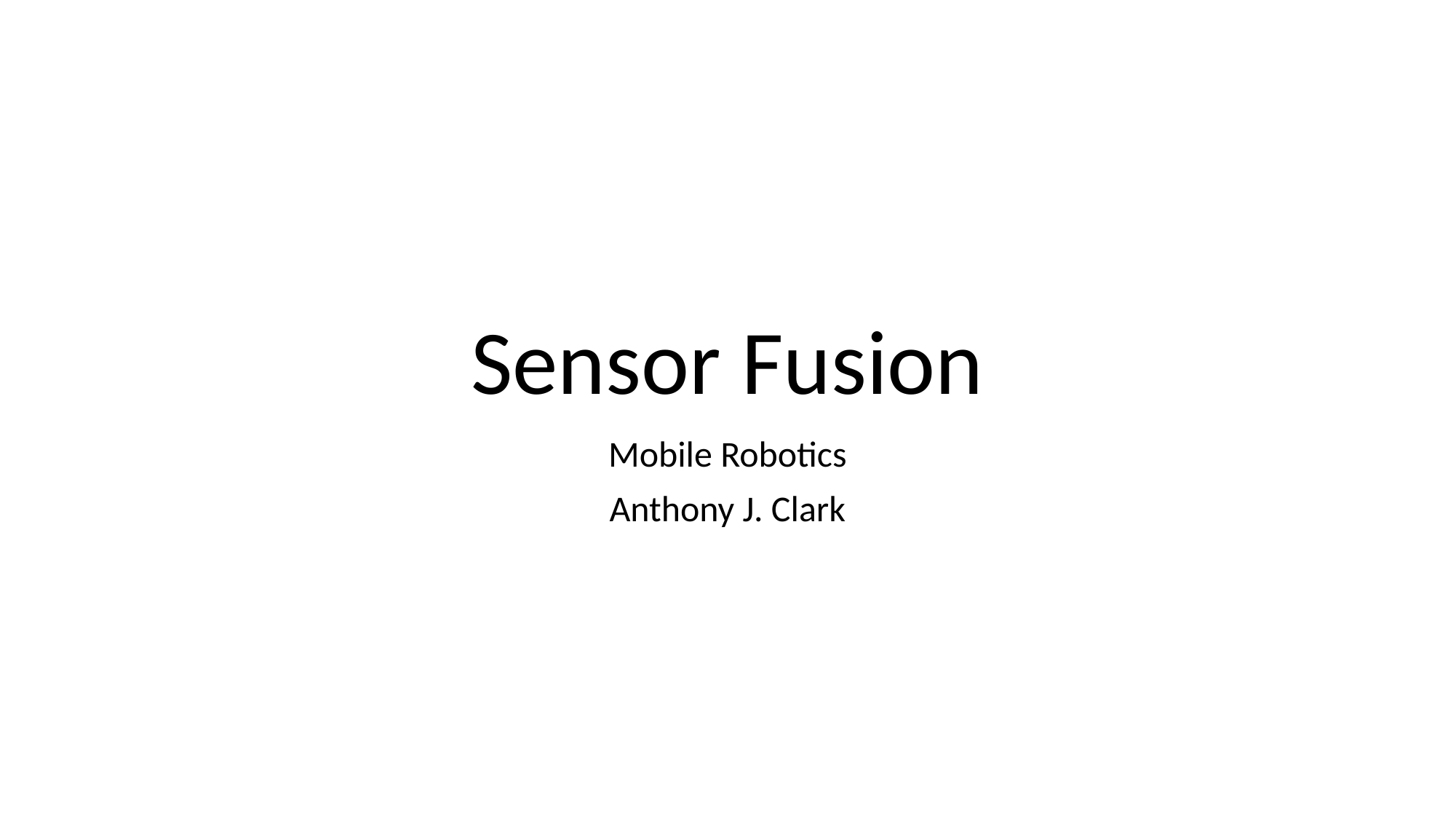

# Sensor Fusion
Mobile Robotics
Anthony J. Clark